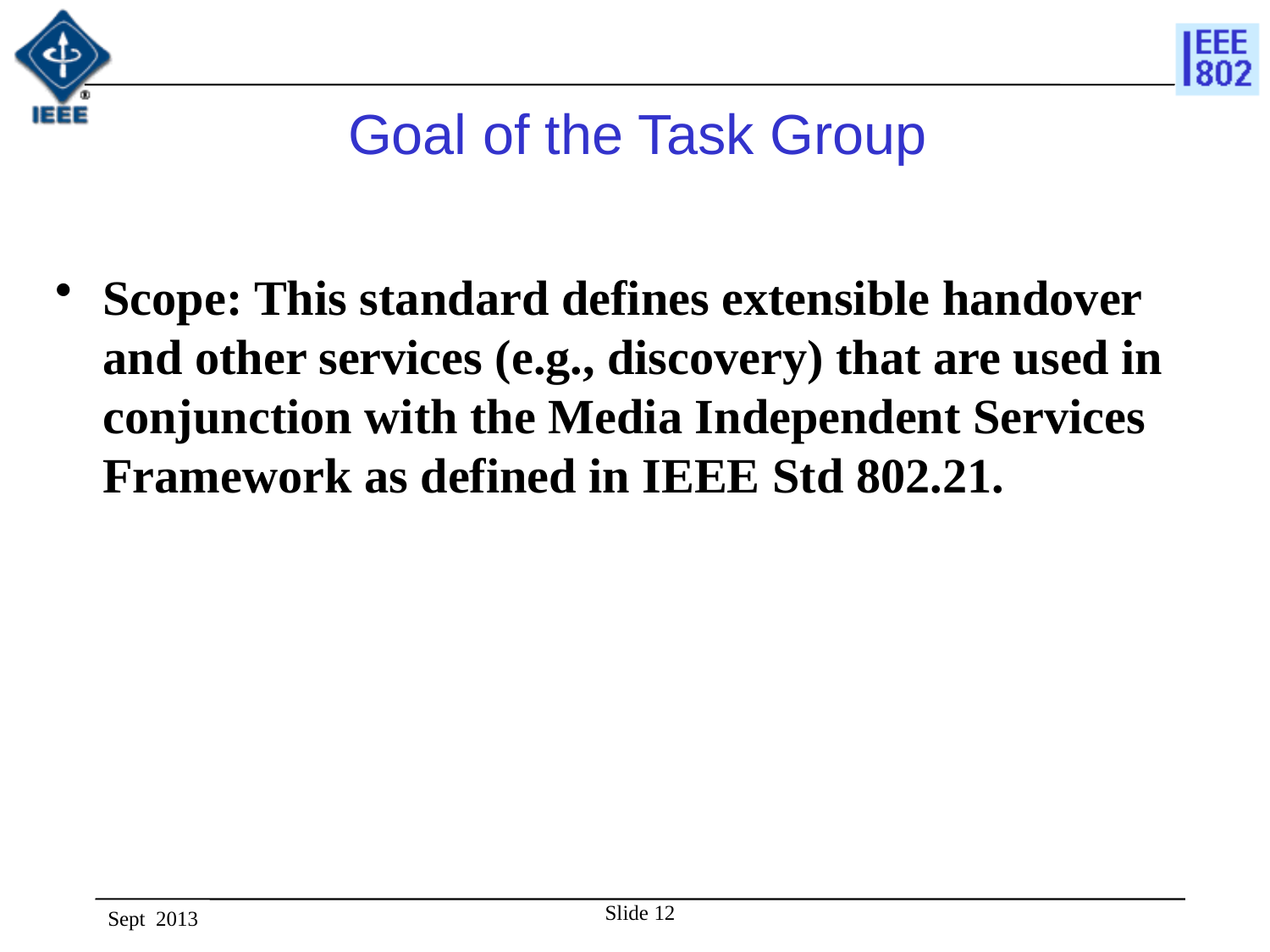

# Goal of the Task Group

Scope: This standard defines extensible handover and other services (e.g., discovery) that are used in conjunction with the Media Independent Services Framework as defined in IEEE Std 802.21.

Slide 12
Sept  2013